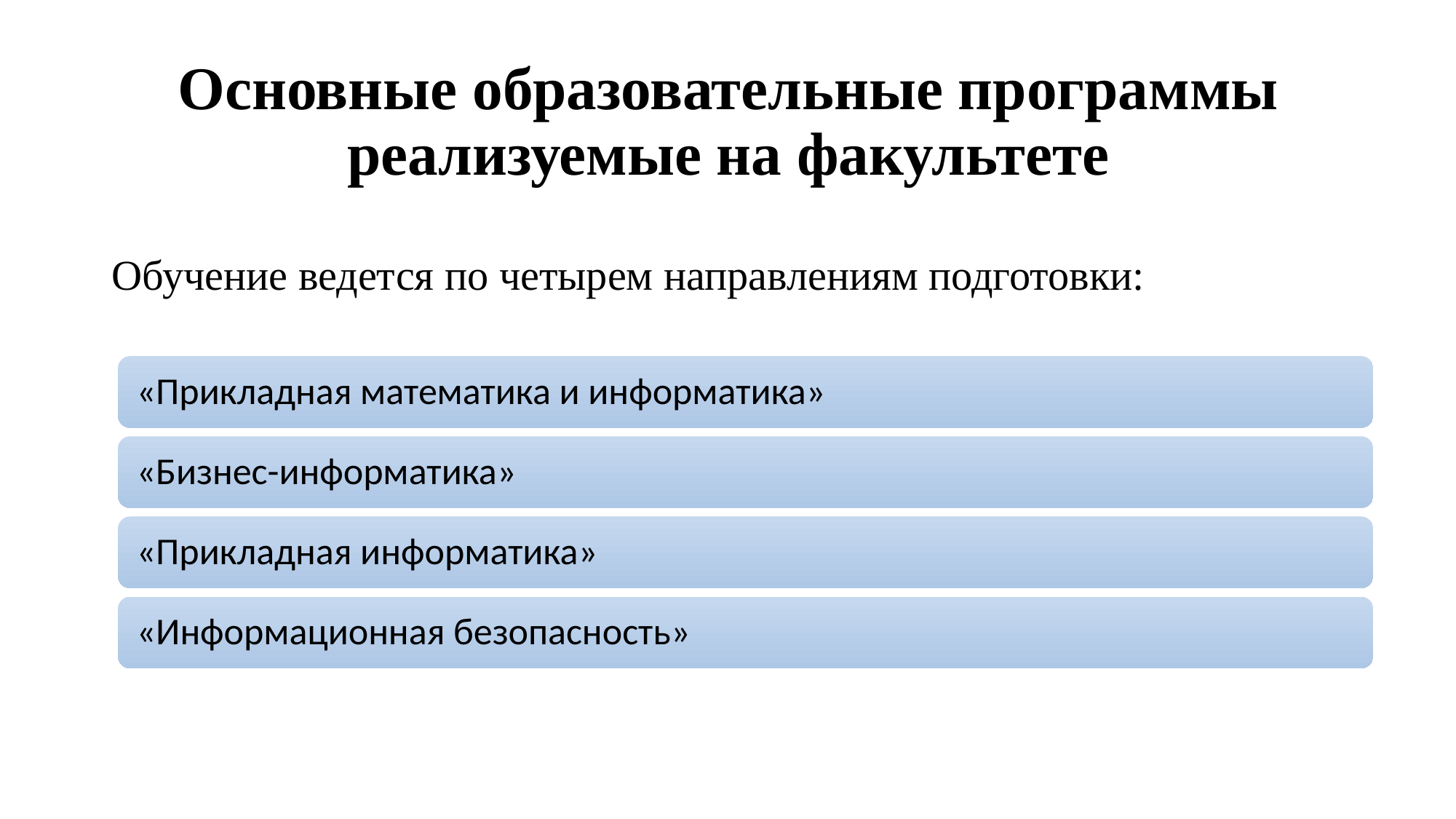

# Основные образовательные программы реализуемые на факультете
Обучение ведется по четырем направлениям подготовки:
«Прикладная математика и информатика»
«Бизнес-информатика»
«Прикладная информатика»
«Информационная безопасность»